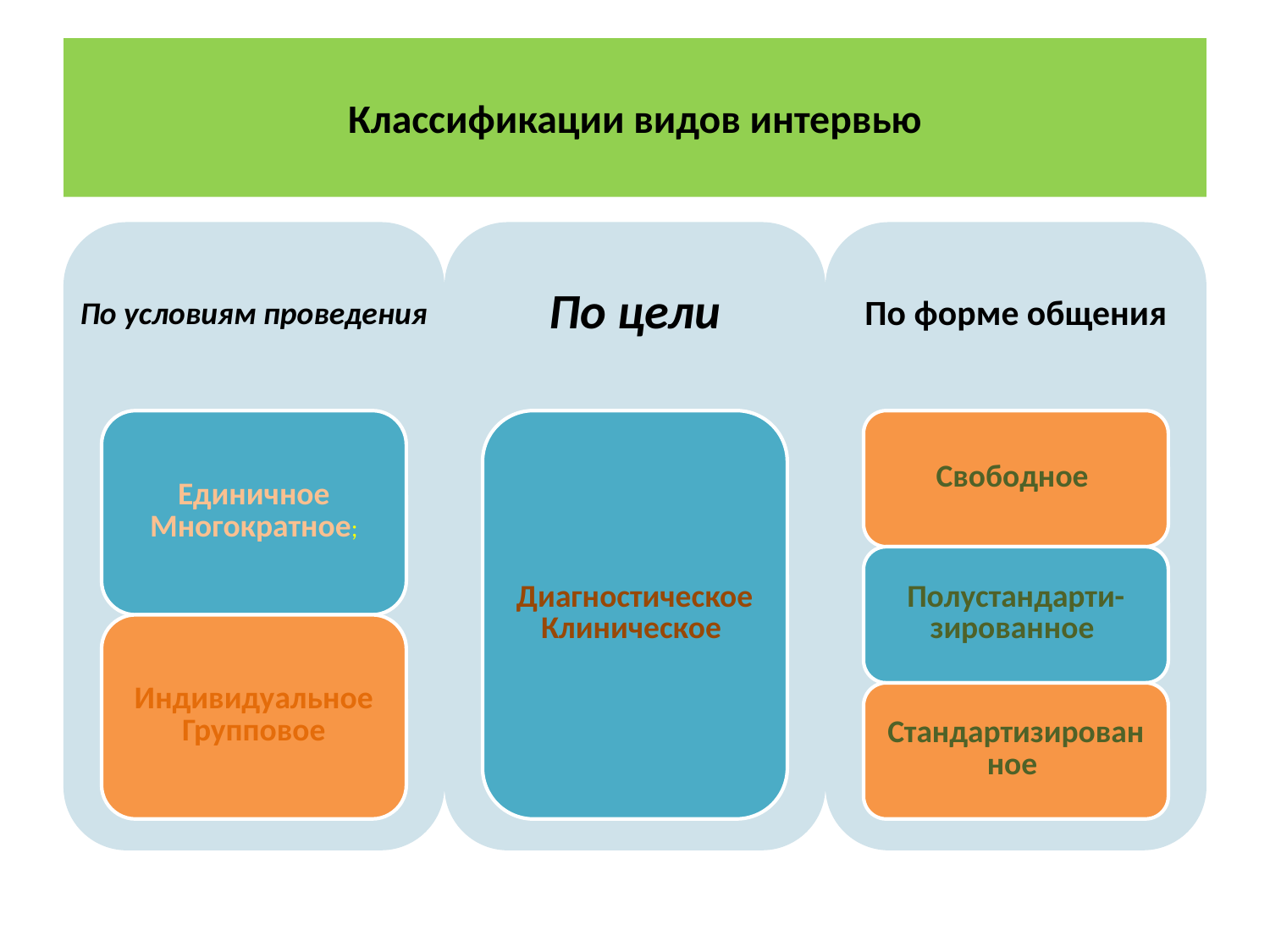

# Классификации видов интервью
По условиям проведения
Единичное
Многократное;
Индивидуальное
Групповое
По цели
Диагностическое
Клиническое
По форме общения
Свободное
Полустандарти-зированное
Стандартизированное